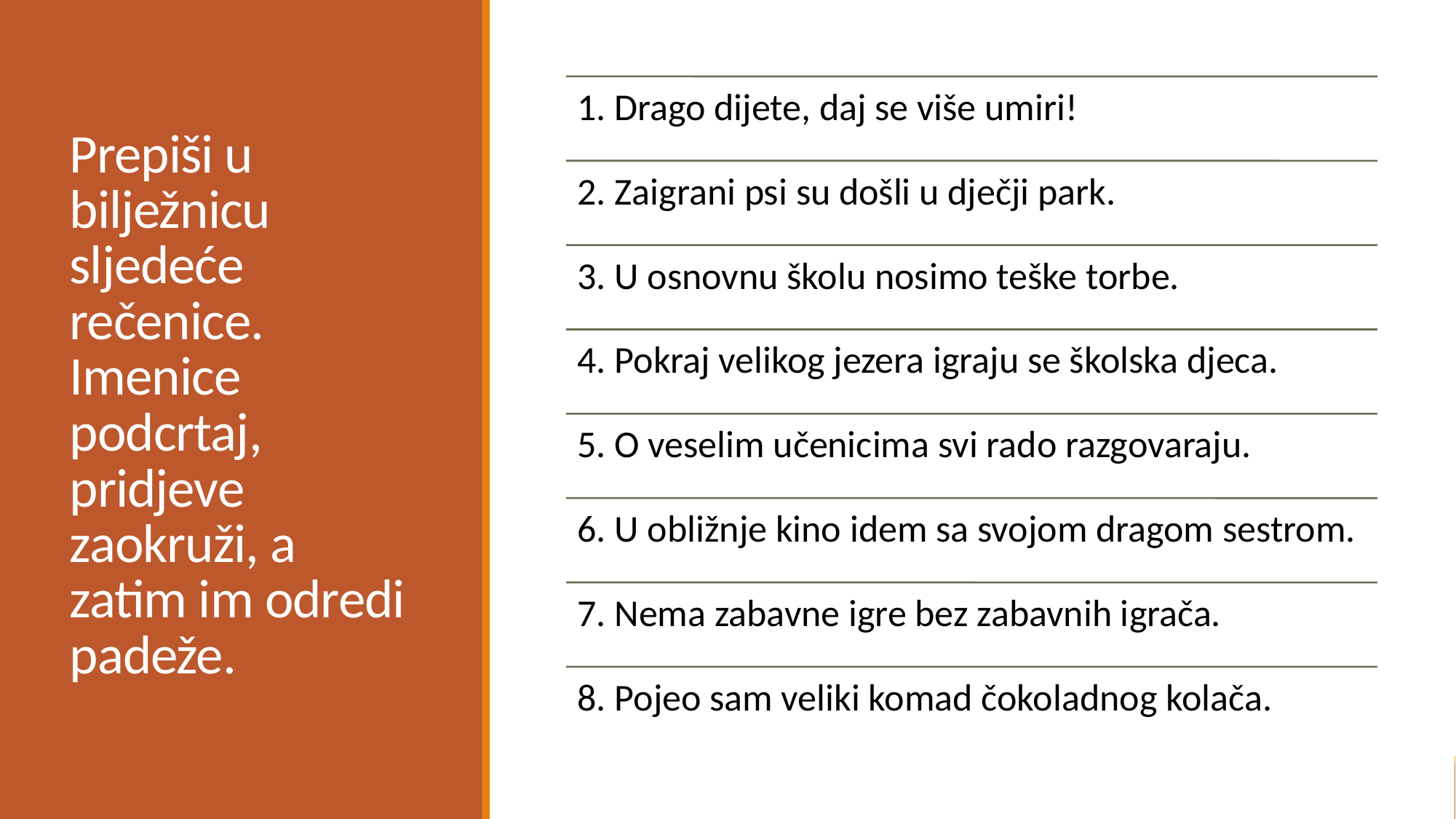

# Prepiši u bilježnicu sljedeće rečenice. Imenice podcrtaj, pridjeve zaokruži, a zatim im odredi padeže.
1. Drago dijete, daj se više umiri!
2. Zaigrani psi su došli u dječji park.
3. U osnovnu školu nosimo teške torbe.
4. Pokraj velikog jezera igraju se školska djeca.
5. O veselim učenicima svi rado razgovaraju.
6. U obližnje kino idem sa svojom dragom sestrom.
7. Nema zabavne igre bez zabavnih igrača.
8. Pojeo sam veliki komad čokoladnog kolača.